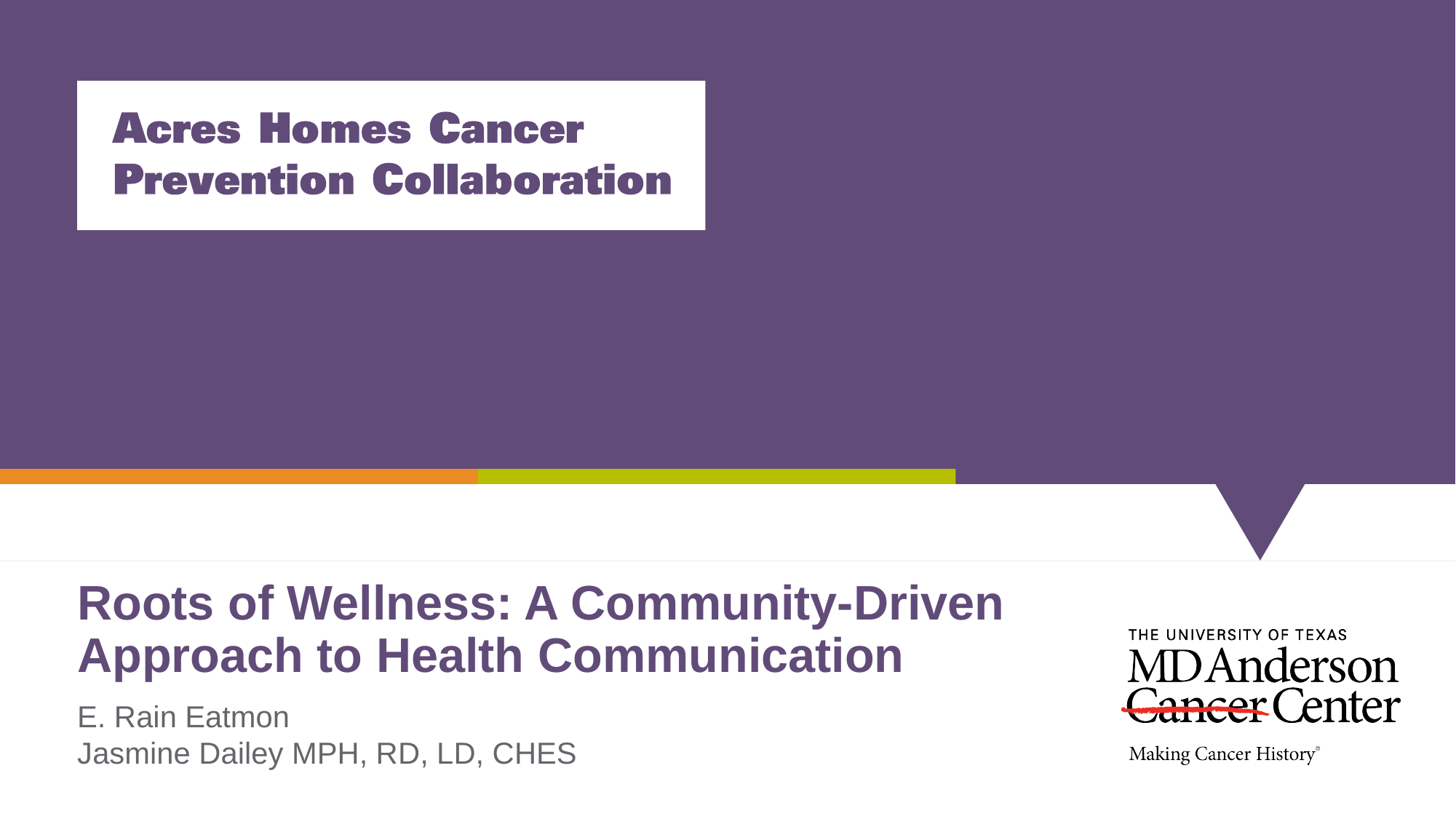

# Roots of Wellness: A Community-Driven Approach to Health Communication
E. Rain Eatmon
Jasmine Dailey MPH, RD, LD, CHES